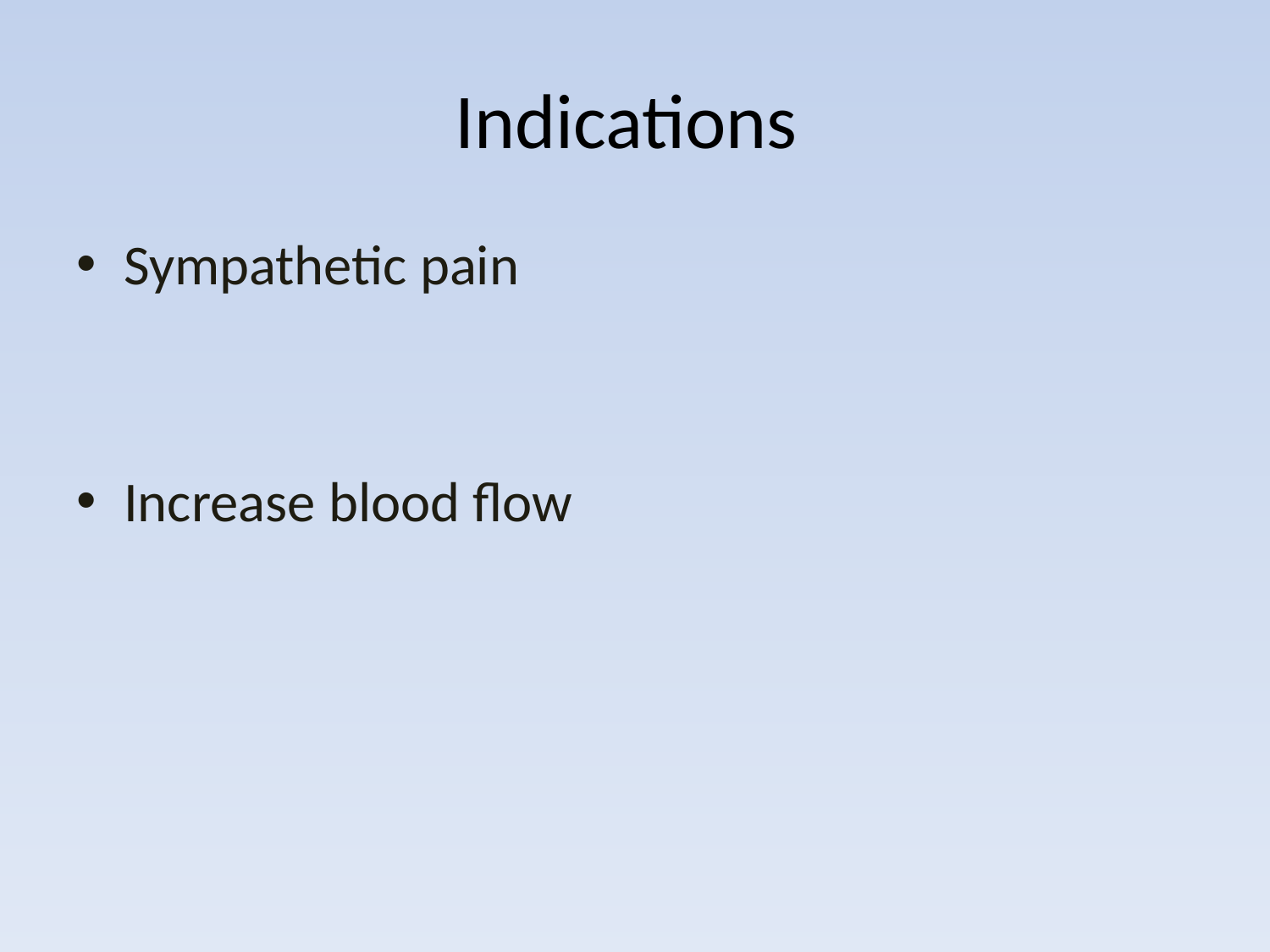

# Indications
Sympathetic pain

Increase blood flow